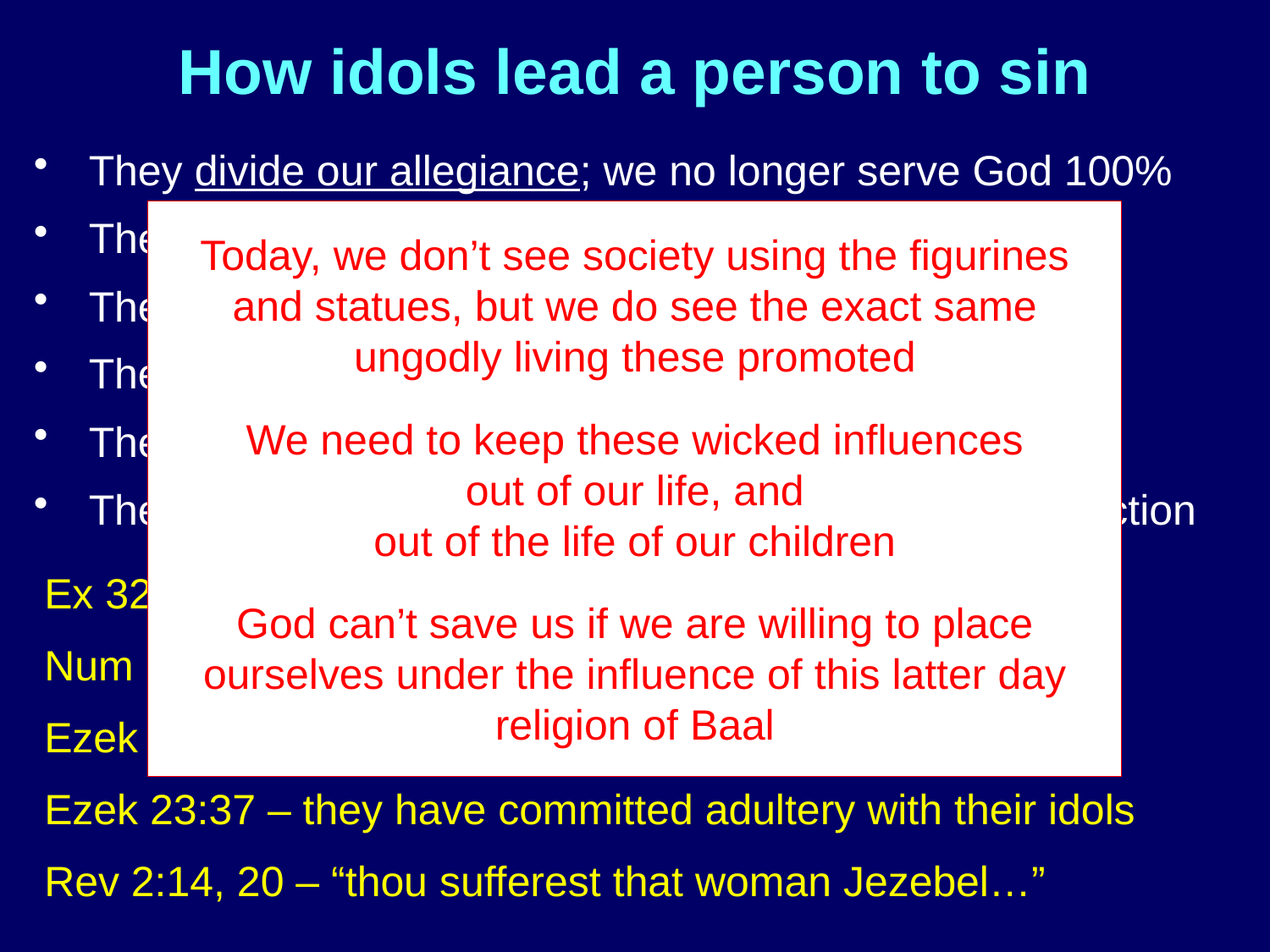

# How idols lead a person to sin
They divide our allegiance; we no longer serve God 100%
They defile & compromise our conscience
They confuse us regarding what is right and wrong
They excite our natural lusts
They play upon & exploit our natural weaknesses
They leave us wanting more; there is no lasting satisfaction

Today, we don’t see society using the figurines and statues, but we do see the exact same ungodly living these promoted
We need to keep these wicked influences
out of our life, and
out of the life of our children
God can’t save us if we are willing to place ourselves under the influence of this latter day religion of Baal

Ex 32 – worship of golden calf
Num 25 – worship of the Baal of Peor
Ezek 16:36 – thy nakedness…and idolatry
Ezek 23:37 – they have committed adultery with their idols
Rev 2:14, 20 – “thou sufferest that woman Jezebel…”